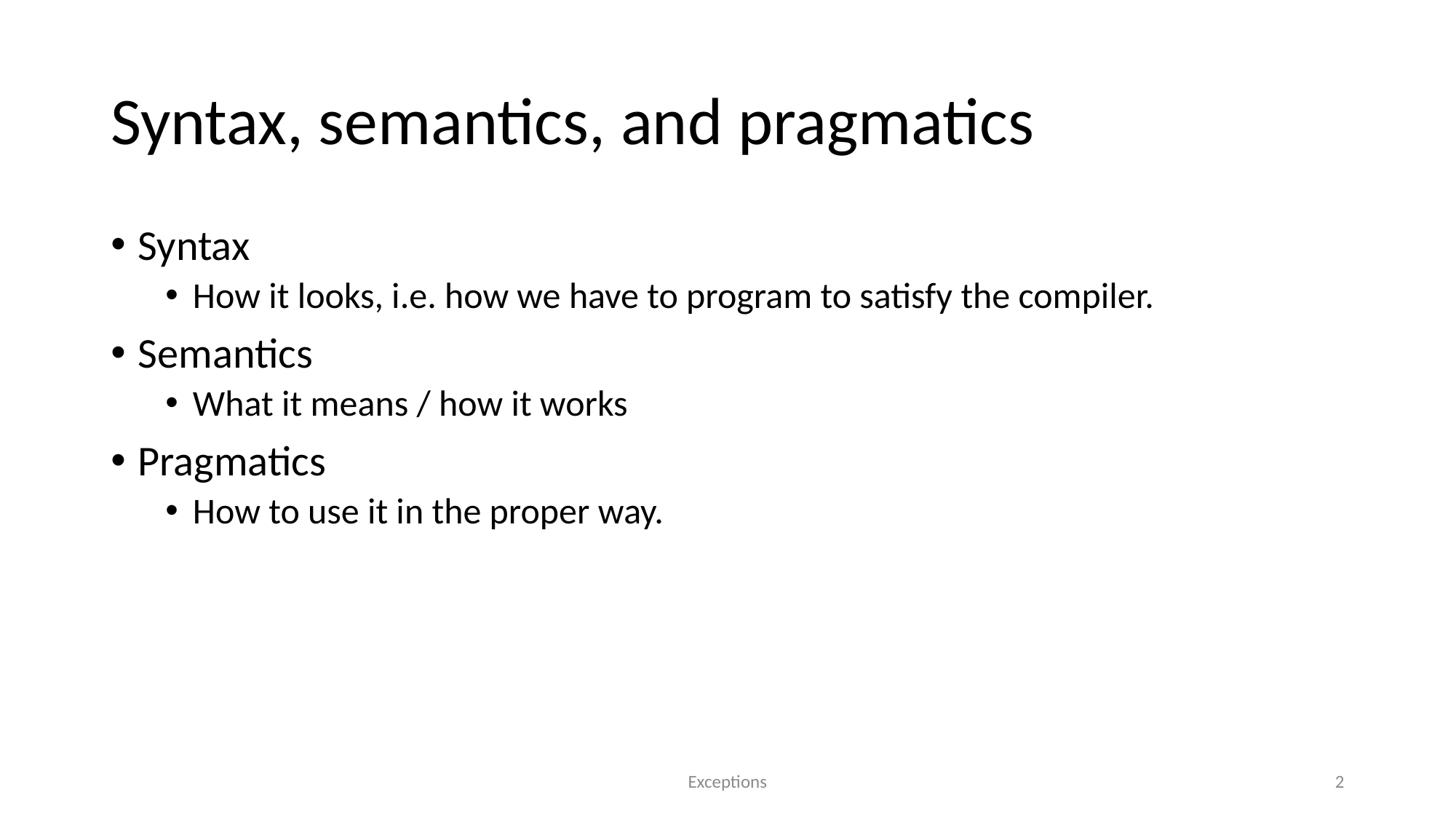

# Syntax, semantics, and pragmatics
Syntax
How it looks, i.e. how we have to program to satisfy the compiler.
Semantics
What it means / how it works
Pragmatics
How to use it in the proper way.

Exceptions
2